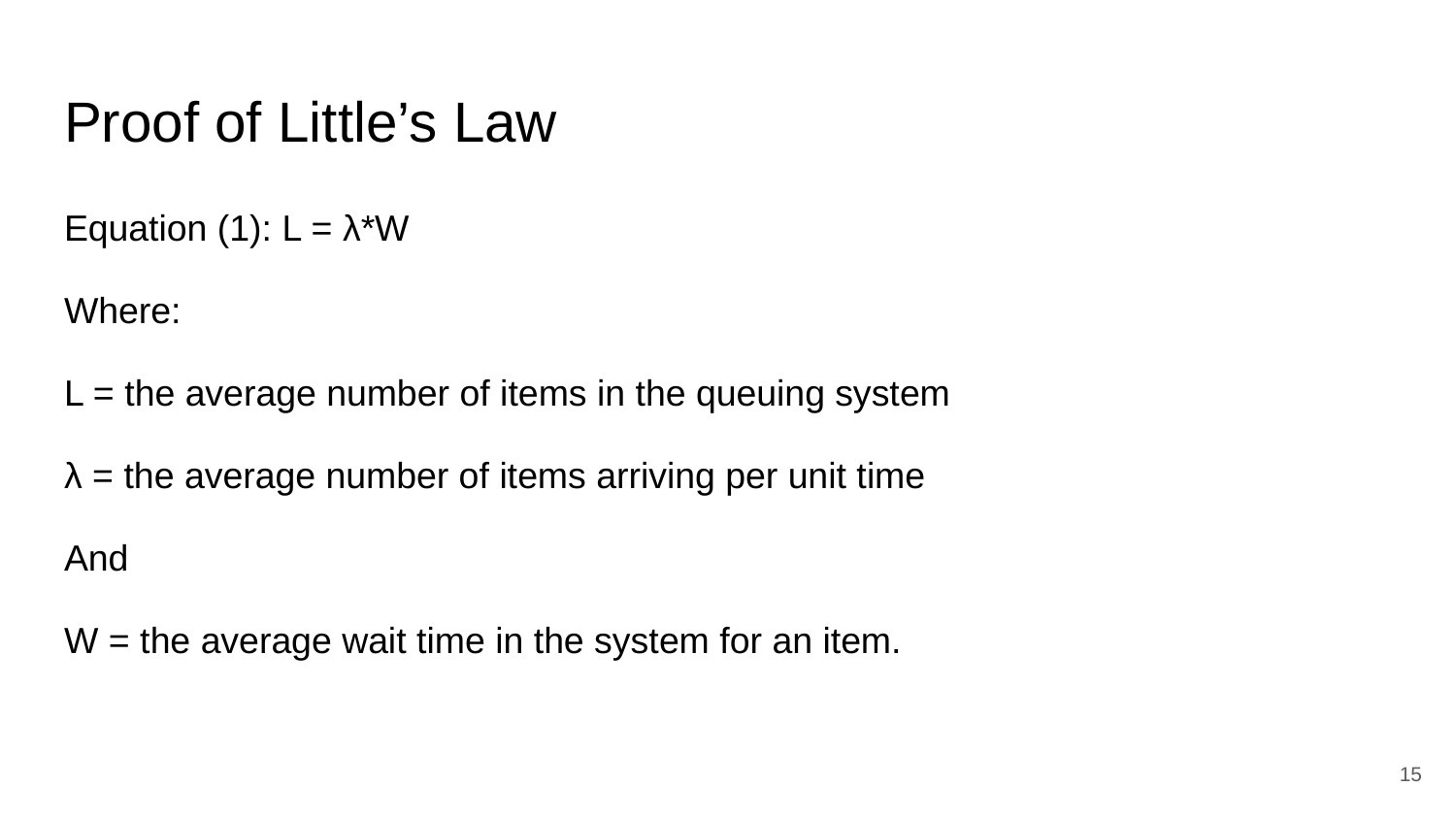

# Proof of Little’s Law
Equation (1): L = λ*W
Where:
L = the average number of items in the queuing system
λ = the average number of items arriving per unit time
And
W = the average wait time in the system for an item.
15